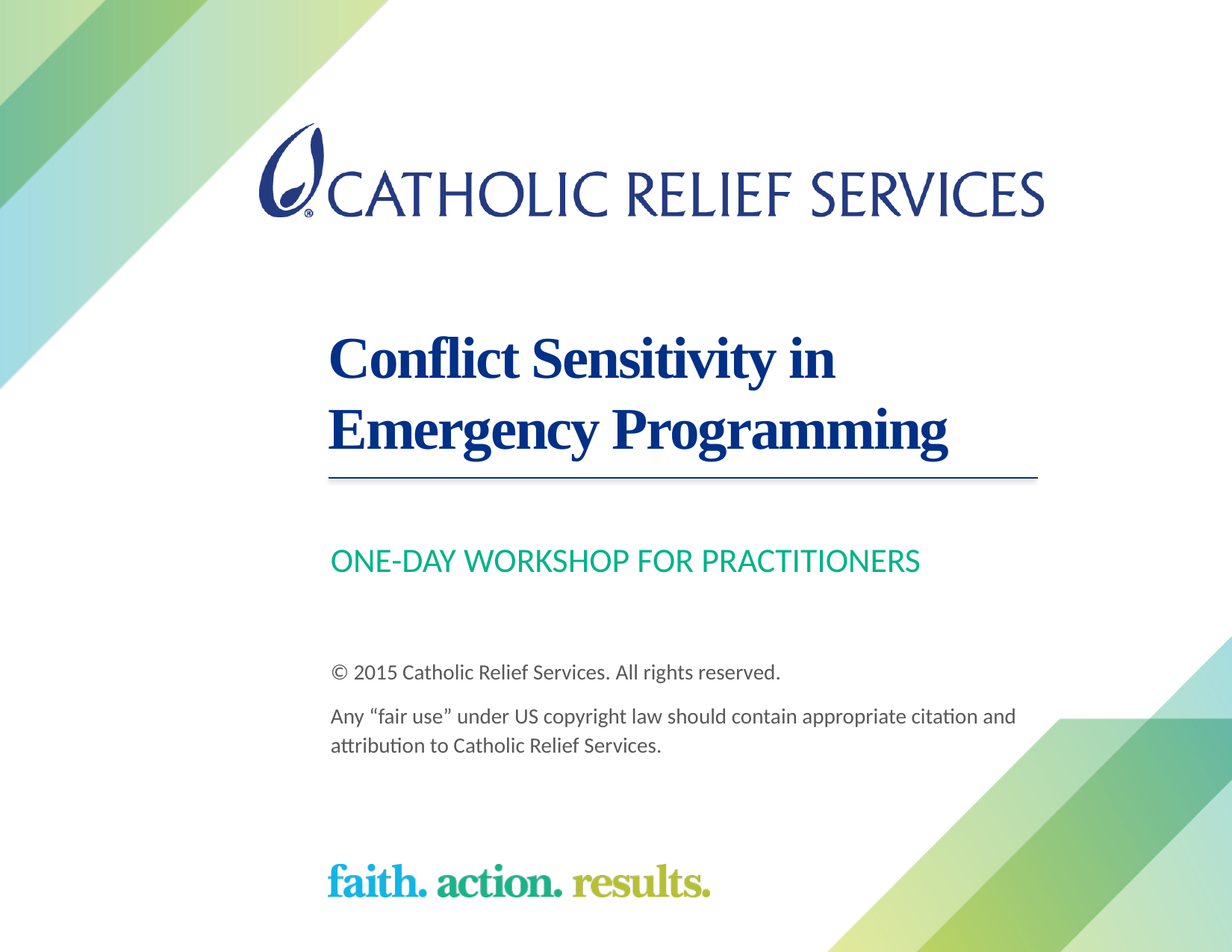

# Conflict Sensitivity in Emergency Programming
ONE-DAY WORKSHOP FOR PRACTITIONERS

© 2015 Catholic Relief Services. All rights reserved.
Any “fair use” under US copyright law should contain appropriate citation and attribution to Catholic Relief Services.